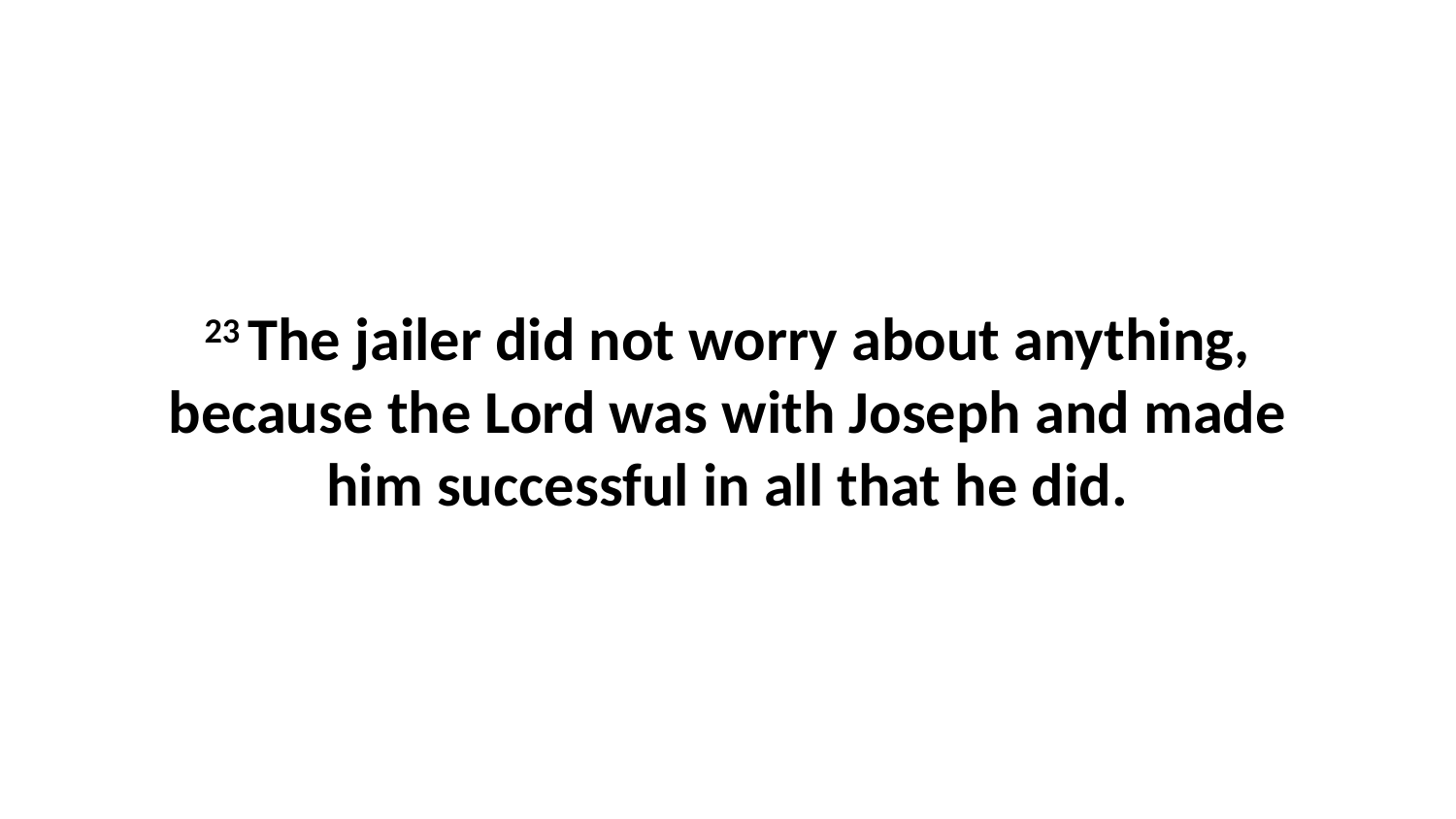

23 The jailer did not worry about anything, because the Lord was with Joseph and made him successful in all that he did.